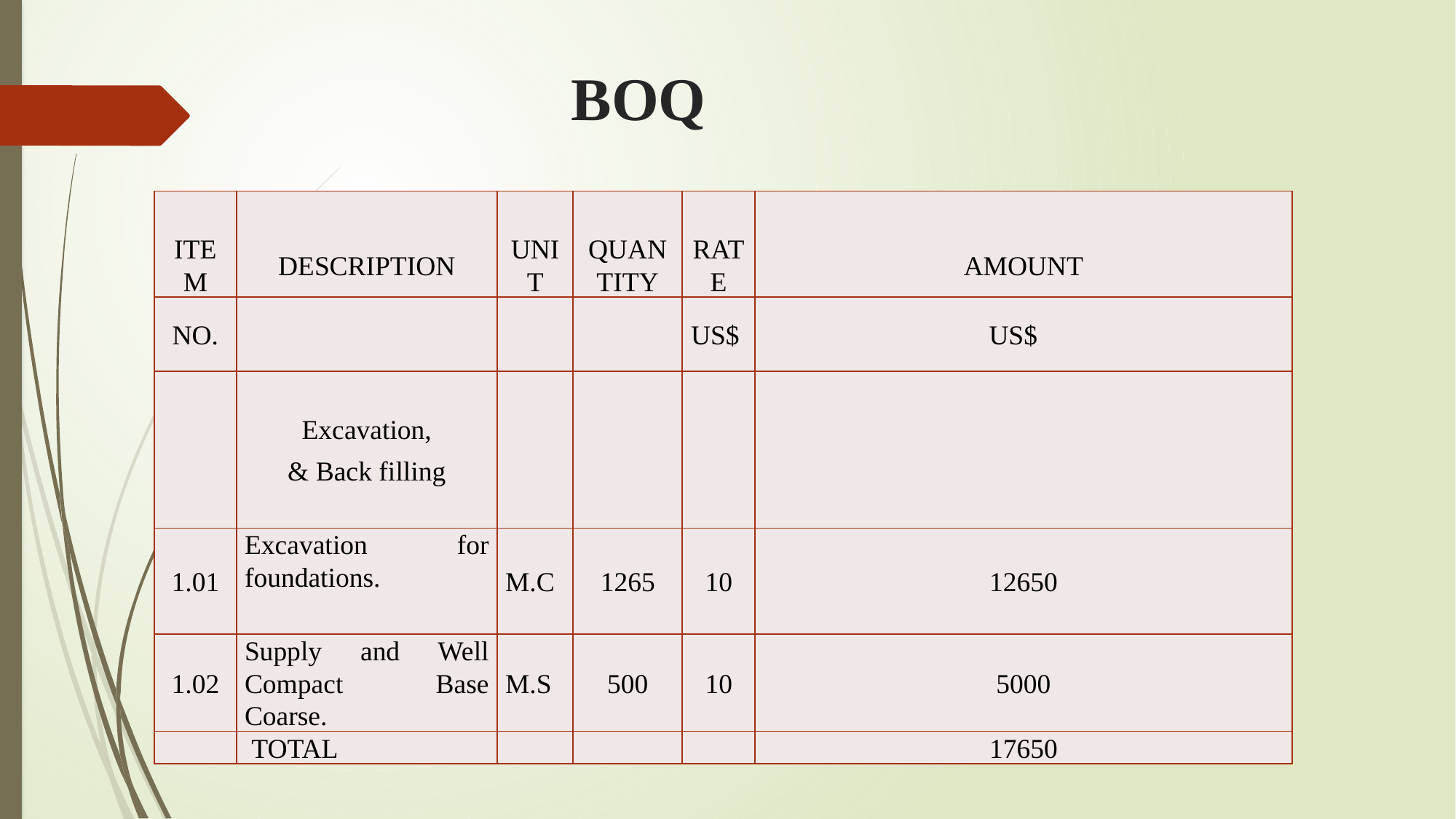

# BOQ
| ITEM | DESCRIPTION | UNIT | QUANTITY | RATE | AMOUNT |
| --- | --- | --- | --- | --- | --- |
| NO. |  |  |  | US$ | US$ |
|  | Excavation, & Back filling |  |  |  |  |
| 1.01 | Excavation for foundations. | M.C | 1265 | 10 | 12650 |
| 1.02 | Supply and Well Compact Base Coarse. | M.S | 500 | 10 | 5000 |
|  | TOTAL |  |  |  | 17650 |